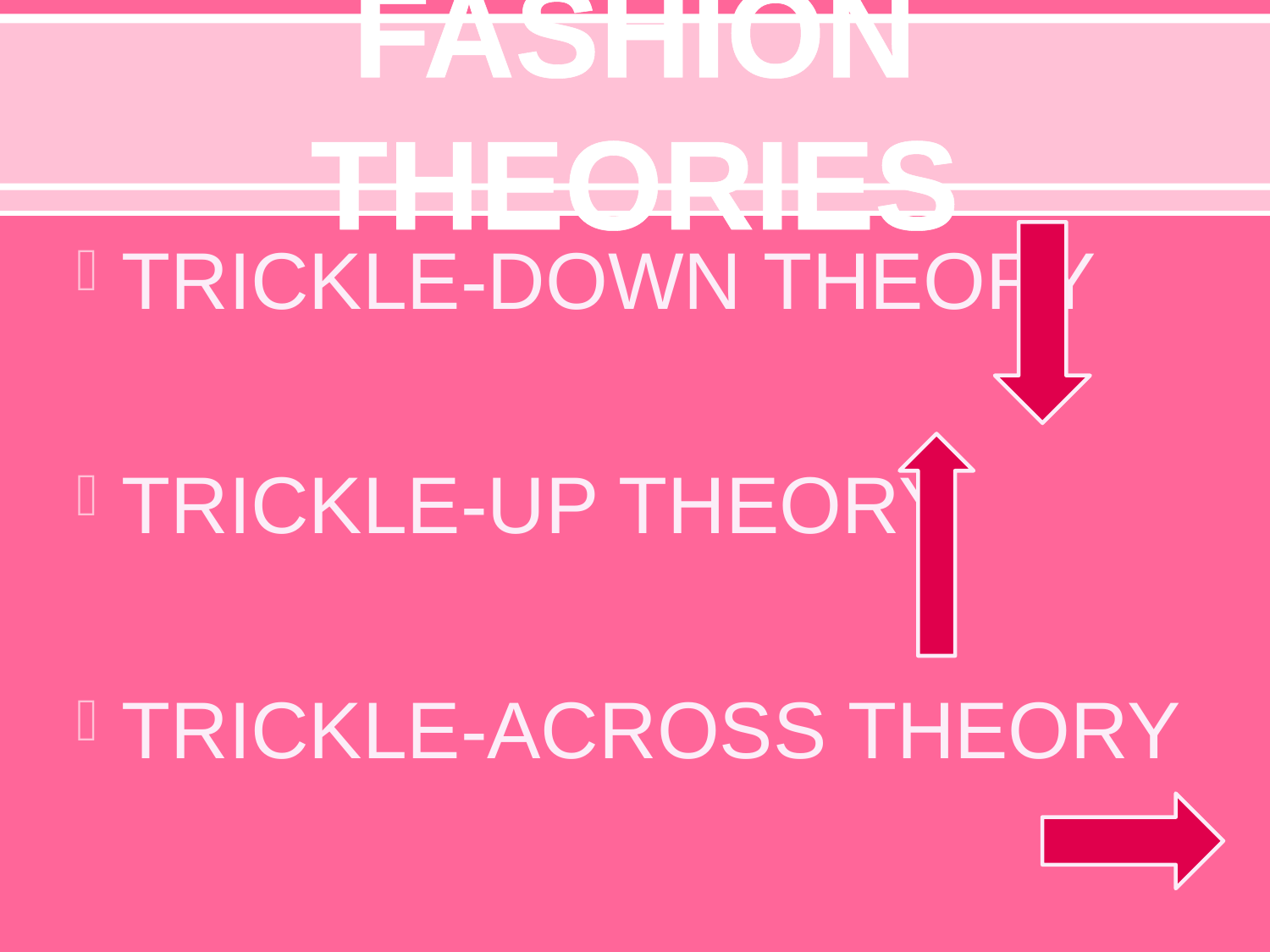

# FASHION THEORIES
TRICKLE-DOWN THEORY

TRICKLE-UP THEORY

TRICKLE-ACROSS THEORY